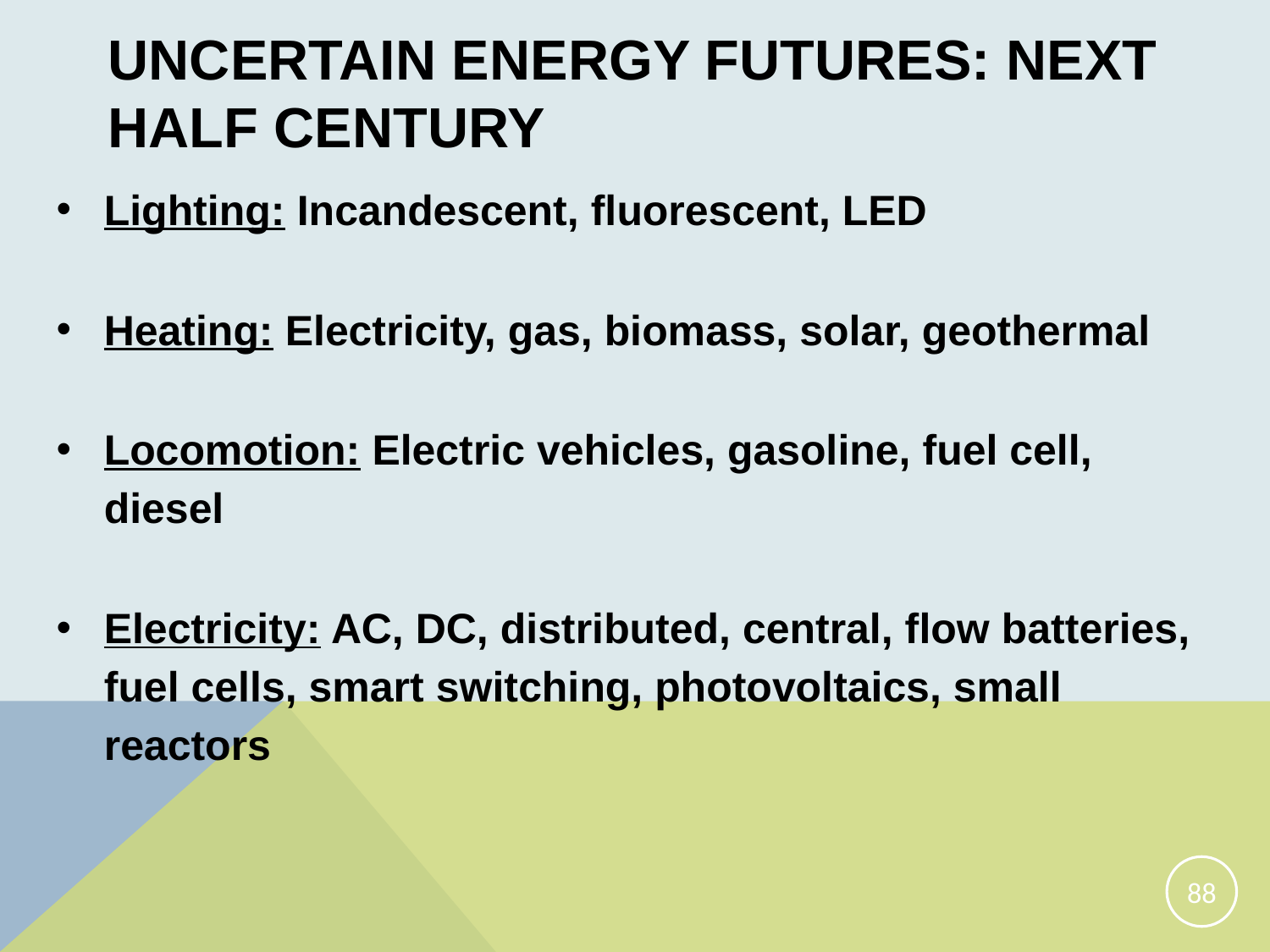

# Uncertain energy futures: Next Half century
Lighting: Incandescent, fluorescent, LED

Heating: Electricity, gas, biomass, solar, geothermal

Locomotion: Electric vehicles, gasoline, fuel cell, diesel

Electricity: AC, DC, distributed, central, flow batteries, fuel cells, smart switching, photovoltaics, small reactors

88